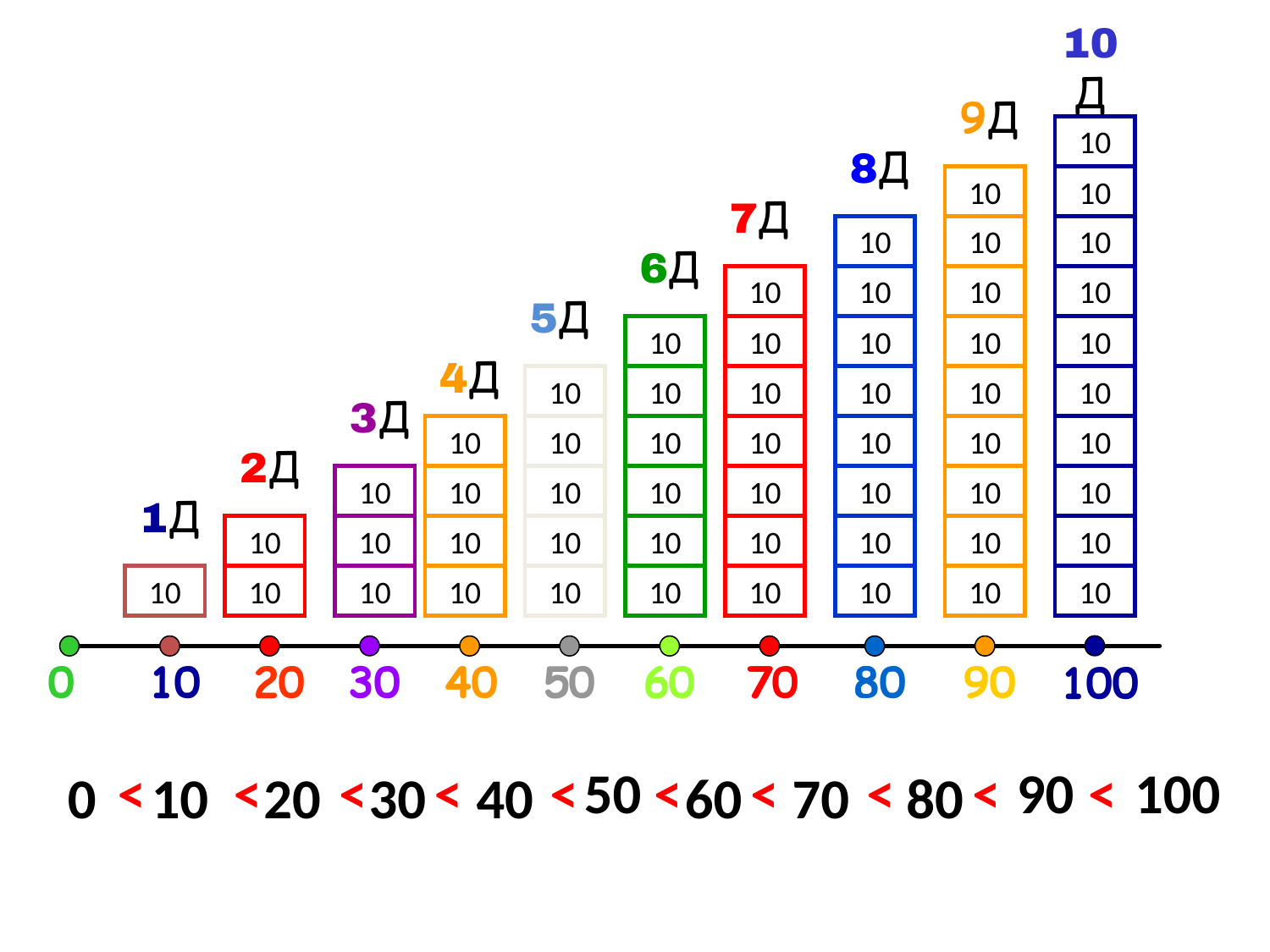

10Д
9Д
10
8Д
10
10
7Д
10
10
10
6Д
10
10
10
10
5Д
10
10
10
10
10
4Д
10
10
10
10
10
10
3Д
10
10
10
10
10
10
10
2Д
10
10
10
10
10
10
10
10
1Д
10
10
10
10
10
10
10
10
10
10
10
10
10
10
10
10
10
10
10

40
0
10
20
30
50
70
80
90
60
100
100
90
0
<
<
<
<
<
<
<
<
<
<
50
10
30
40
70
80
20
60